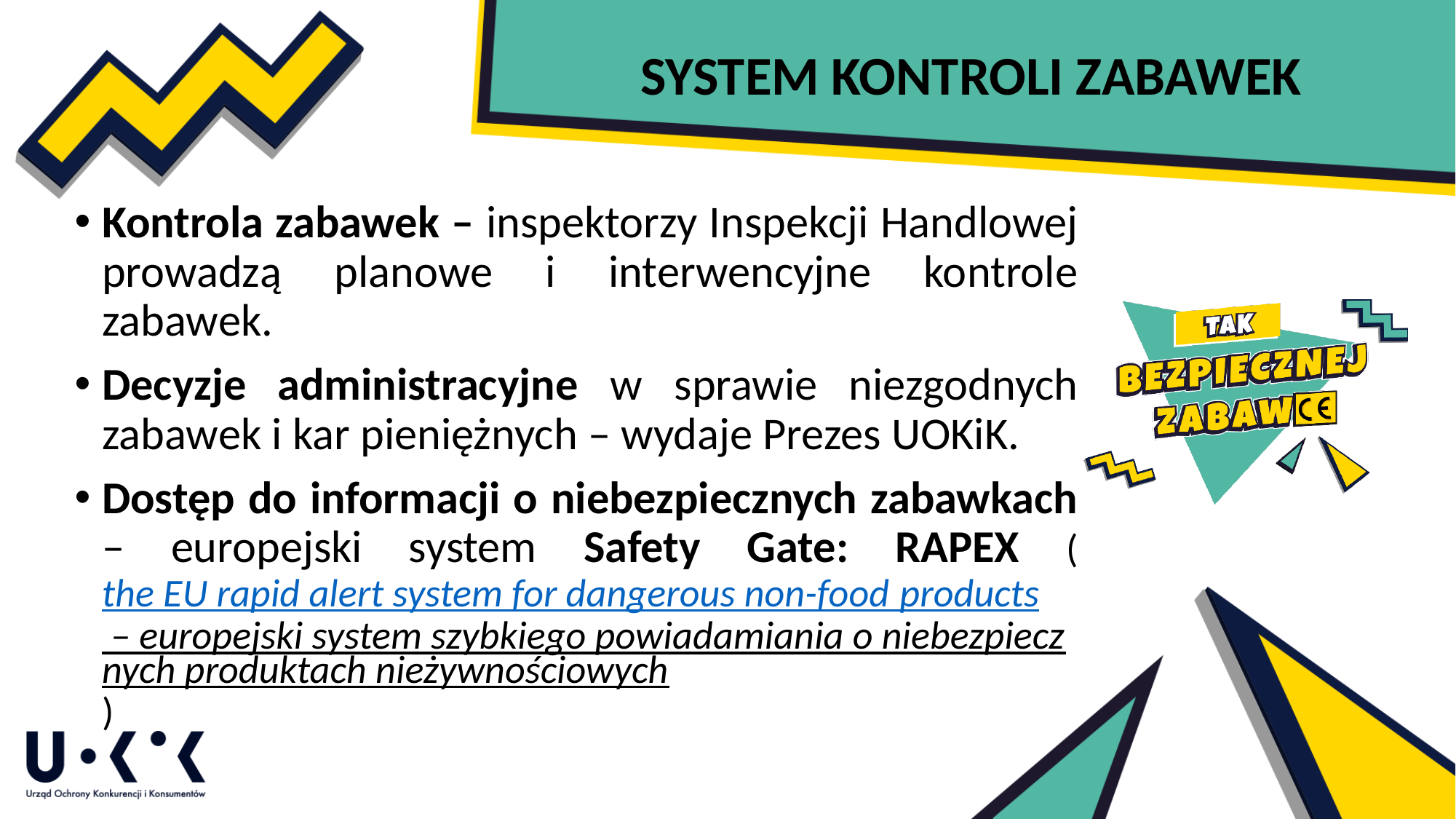

SYSTEM KONTROLI ZABAWEK
Kontrola zabawek – inspektorzy Inspekcji Handlowej prowadzą planowe i interwencyjne kontrole zabawek.
Decyzje administracyjne w sprawie niezgodnych zabawek i kar pieniężnych – wydaje Prezes UOKiK.
Dostęp do informacji o niebezpiecznych zabawkach – europejski system Safety Gate: RAPEX (the EU rapid alert system for dangerous non-food products – europejski system szybkiego powiadamiania o niebezpiecznych produktach nieżywnościowych)